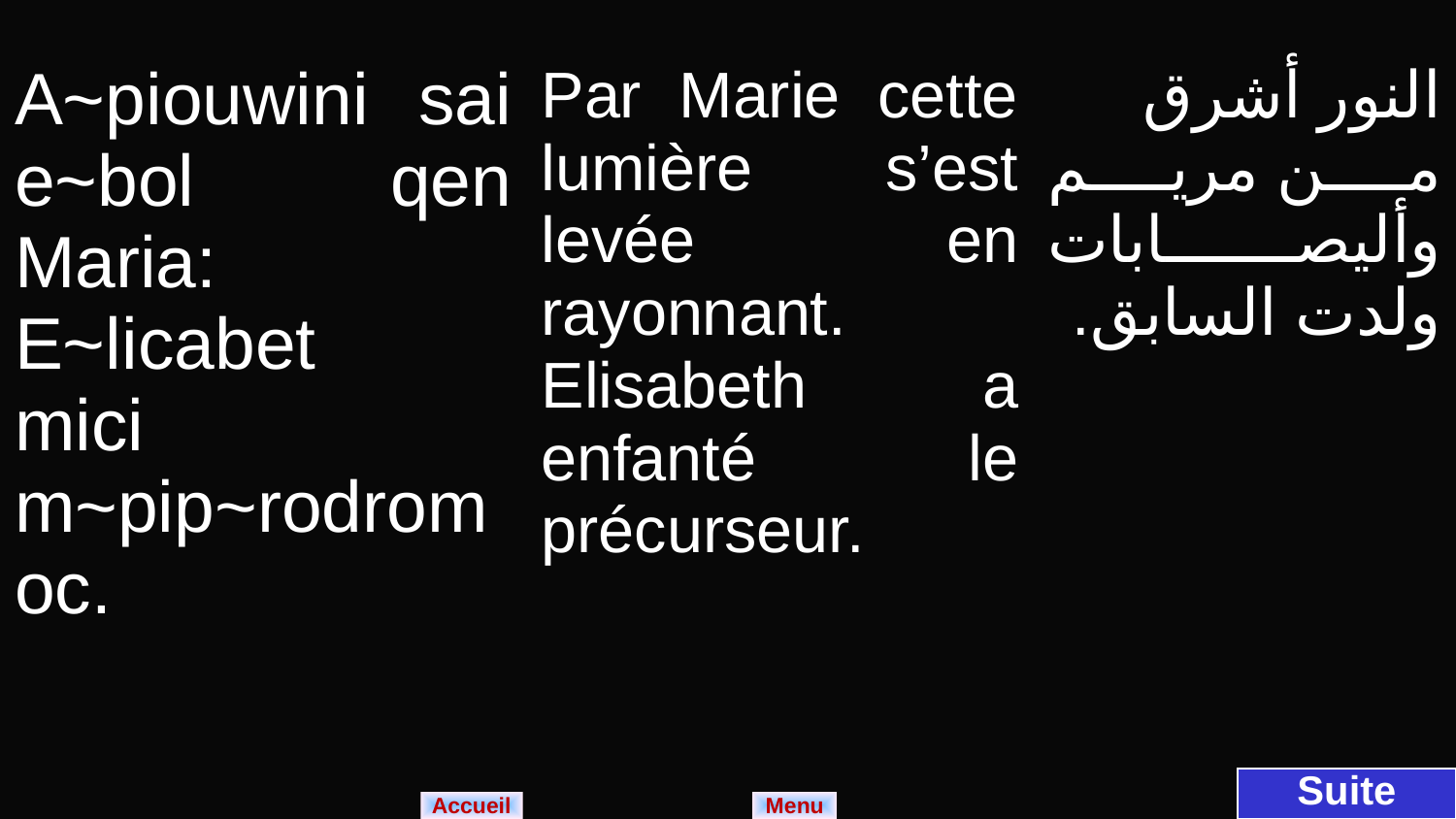

| A~piouwini sai e~bol qen Maria: E~licabet mici m~pip~rodromoc. | Par Marie cette lumière s’est levée en rayonnant. Elisabeth a enfanté le précurseur. | النور أشرق من مريم وأليصابات ولدت السابق. |
| --- | --- | --- |
Suite
Menu